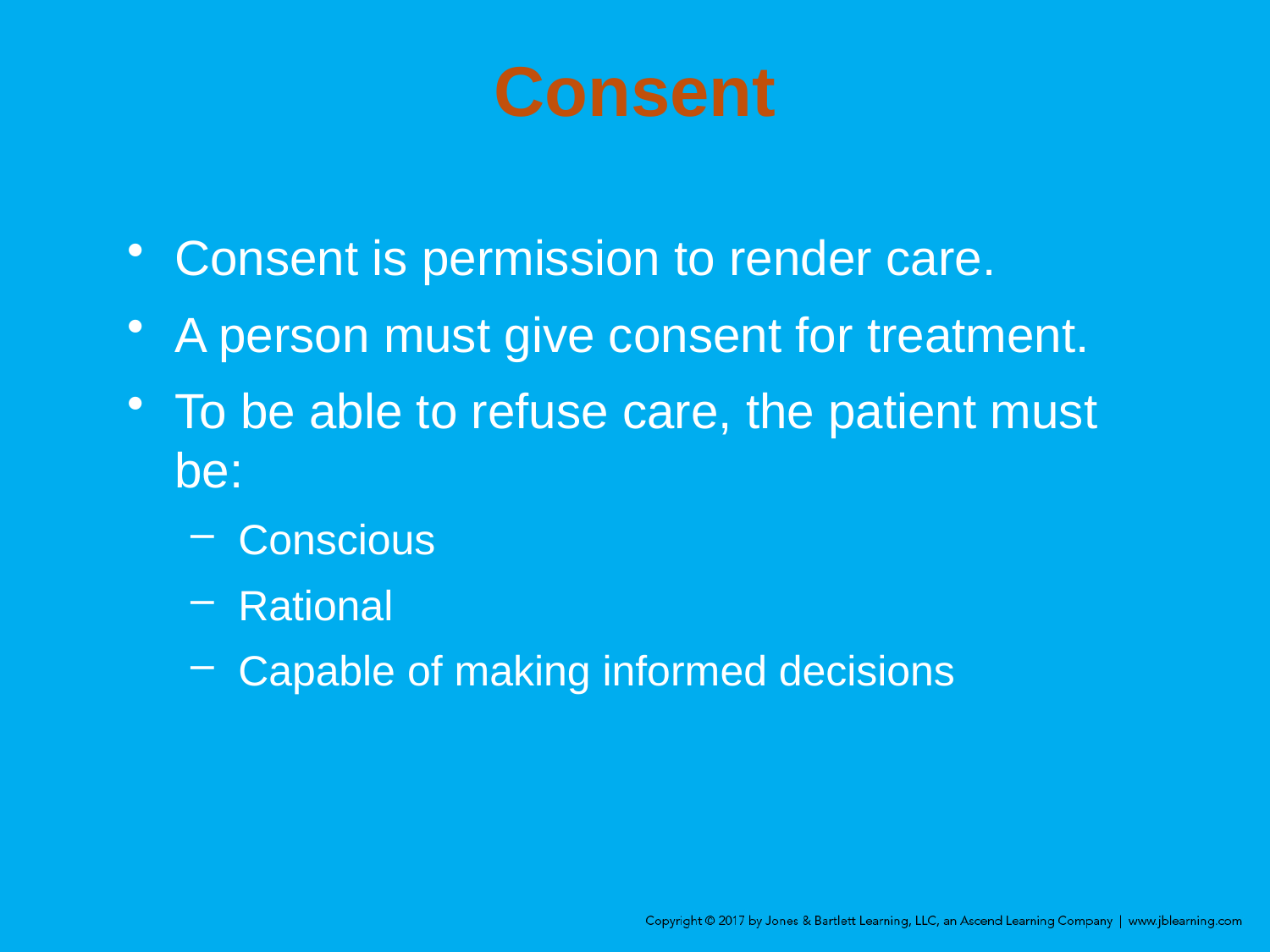

# Consent
Consent is permission to render care.
A person must give consent for treatment.
To be able to refuse care, the patient must be:
Conscious
Rational
Capable of making informed decisions